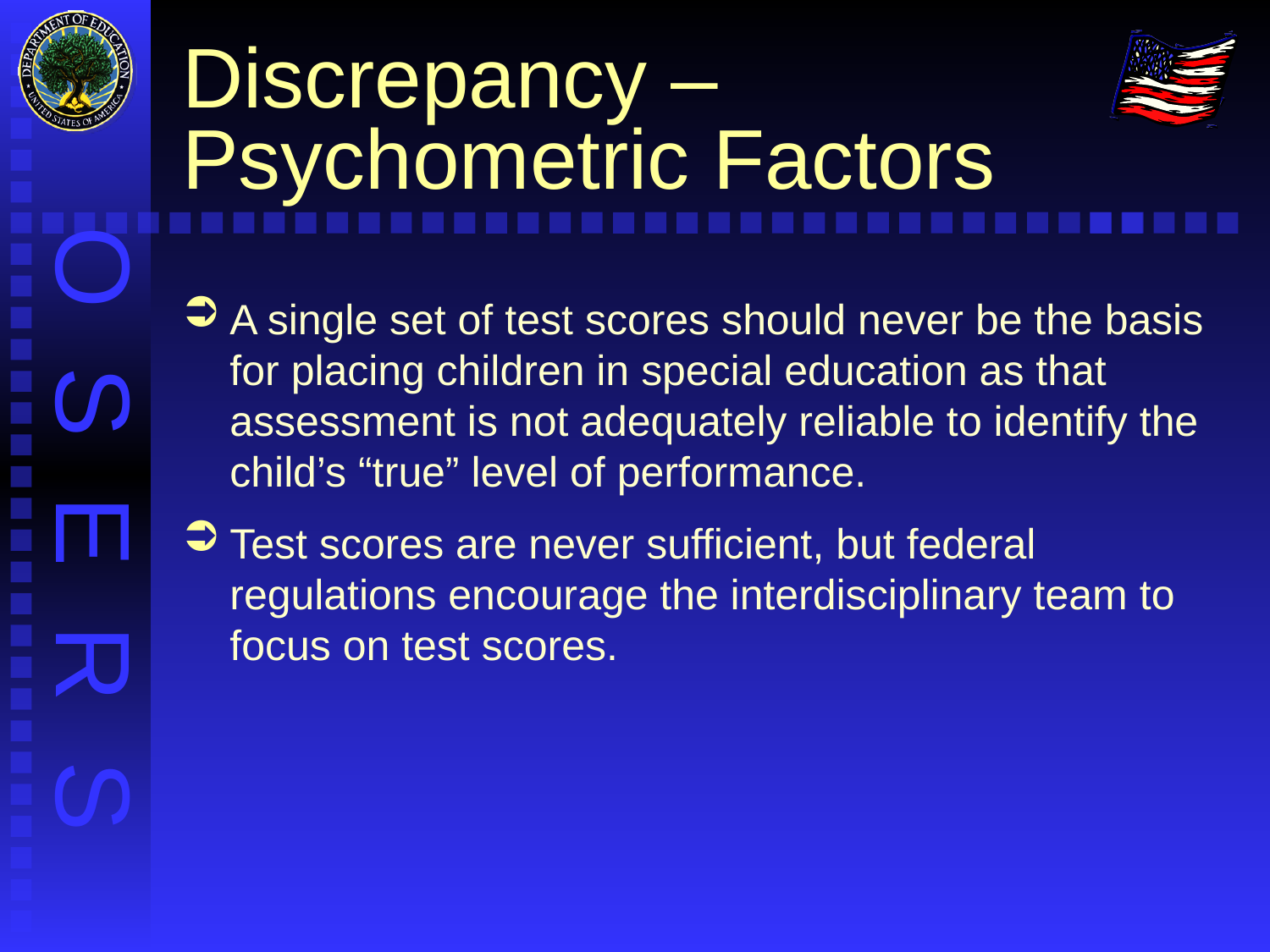

# Discrepancy – Psychometric Factors
A single set of test scores should never be the basis for placing children in special education as that assessment is not adequately reliable to identify the child’s “true” level of performance.
Test scores are never sufficient, but federal regulations encourage the interdisciplinary team to focus on test scores.